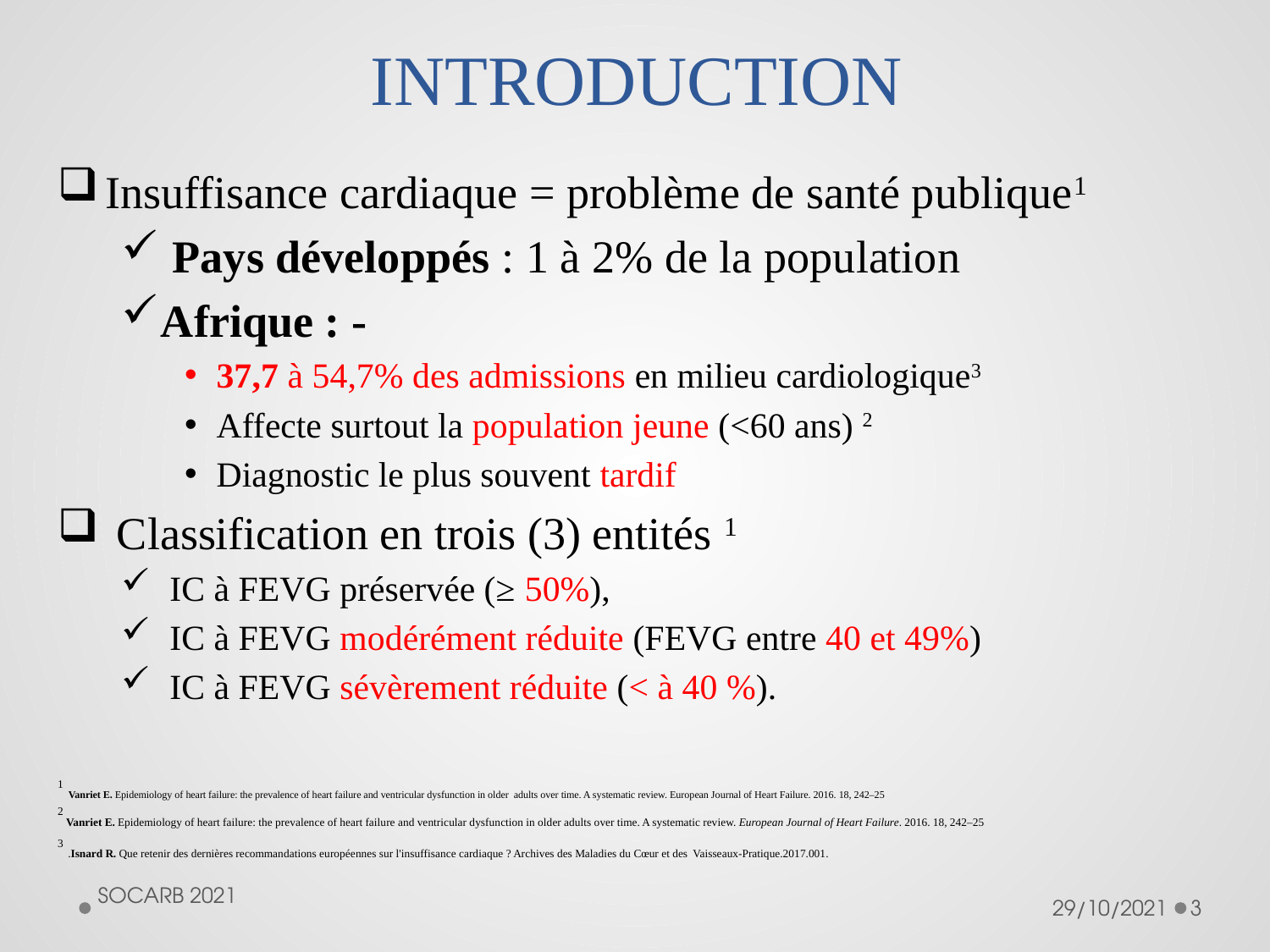

# INTRODUCTION
Insuffisance cardiaque = problème de santé publique1
 Pays développés : 1 à 2% de la population
Afrique : -
37,7 à 54,7% des admissions en milieu cardiologique3
Affecte surtout la population jeune (<60 ans) 2
Diagnostic le plus souvent tardif
 Classification en trois (3) entités 1
 IC à FEVG préservée (≥ 50%),
 IC à FEVG modérément réduite (FEVG entre 40 et 49%)
 IC à FEVG sévèrement réduite (< à 40 %).

1 Vanriet E. Epidemiology of heart failure: the prevalence of heart failure and ventricular dysfunction in older  adults over time. A systematic review. European Journal of Heart Failure. 2016. 18, 242–25
2 Vanriet E. Epidemiology of heart failure: the prevalence of heart failure and ventricular dysfunction in older adults over time. A systematic review. European Journal of Heart Failure. 2016. 18, 242–25
3 .Isnard R. Que retenir des dernières recommandations européennes sur l'insuffisance cardiaque ? Archives des Maladies du Cœur et des  Vaisseaux-Pratique.2017.001.

SOCARB 2021

29/10/2021
3